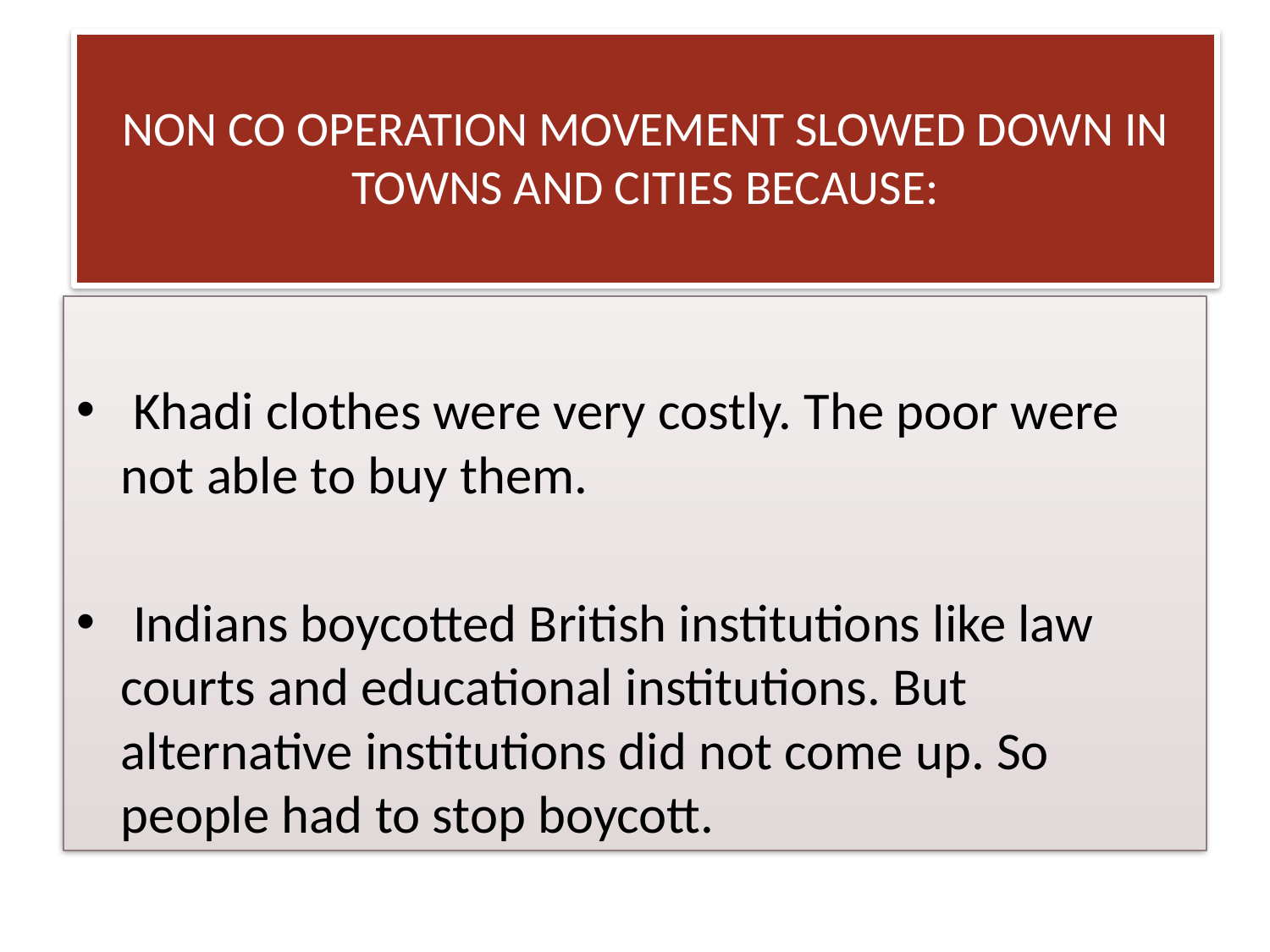

# NON CO OPERATION MOVEMENT SLOWED DOWN IN TOWNS AND CITIES BECAUSE:

 Khadi clothes were very costly. The poor were not able to buy them.

 Indians boycotted British institutions like law courts and educational institutions. But alternative institutions did not come up. So people had to stop boycott.